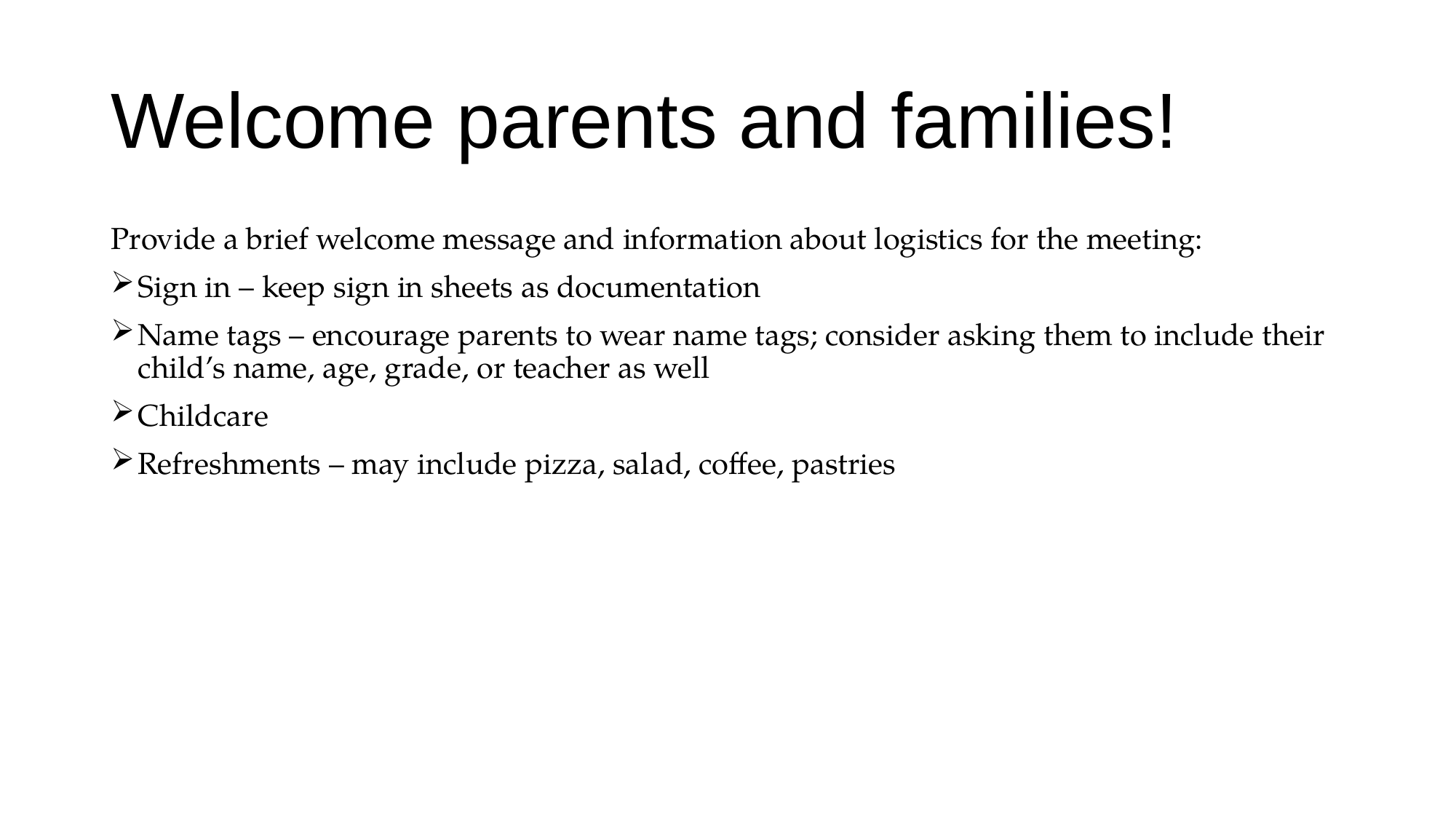

# Welcome parents and families!
Provide a brief welcome message and information about logistics for the meeting:
Sign in – keep sign in sheets as documentation
Name tags – encourage parents to wear name tags; consider asking them to include their child’s name, age, grade, or teacher as well
Childcare
Refreshments – may include pizza, salad, coffee, pastries